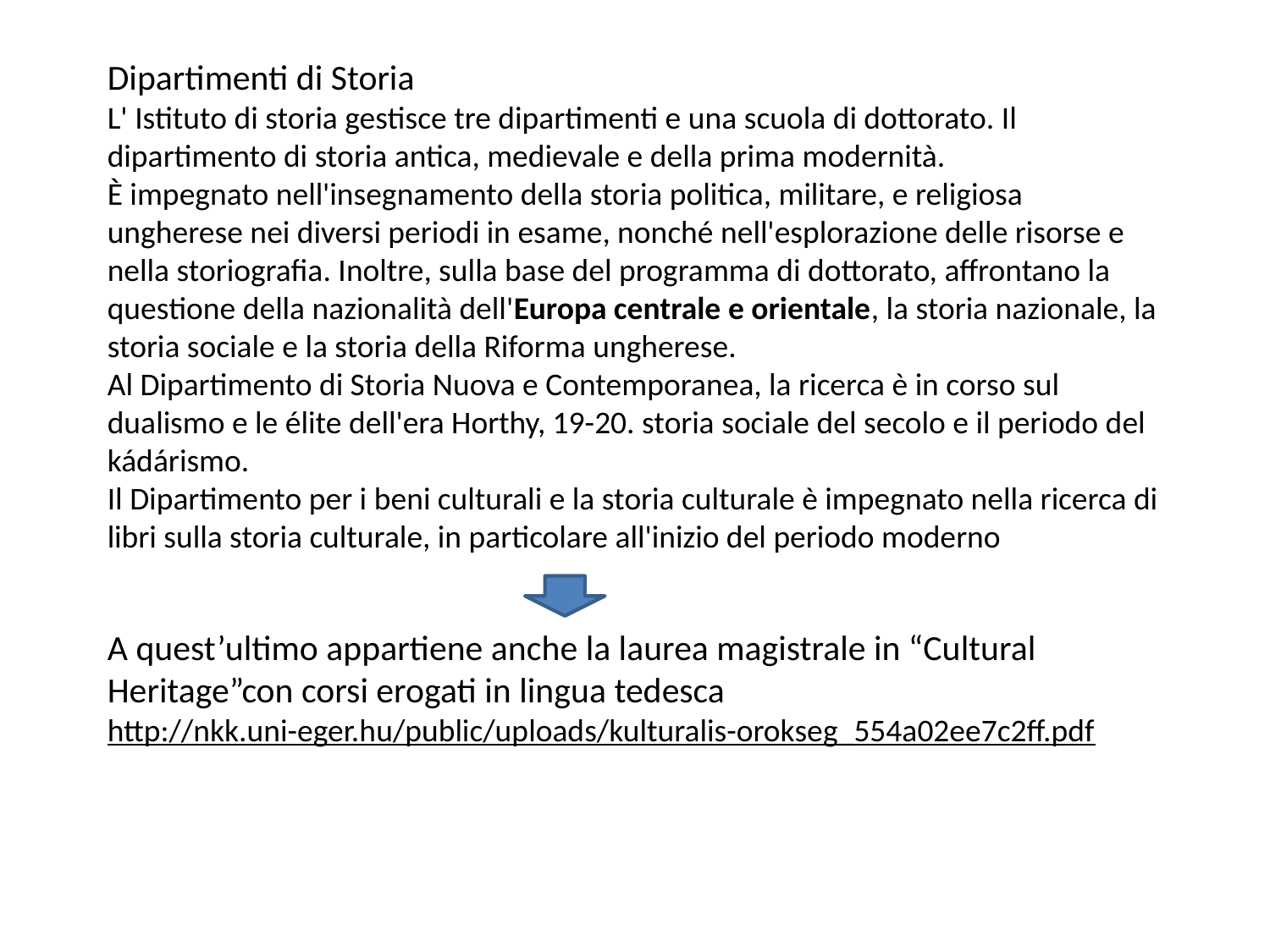

Dipartimenti di Storia
L' Istituto di storia gestisce tre dipartimenti e una scuola di dottorato. Il dipartimento di storia antica, medievale e della prima modernità.
È impegnato nell'insegnamento della storia politica, militare, e religiosa ungherese nei diversi periodi in esame, nonché nell'esplorazione delle risorse e nella storiografia. Inoltre, sulla base del programma di dottorato, affrontano la questione della nazionalità dell'Europa centrale e orientale, la storia nazionale, la storia sociale e la storia della Riforma ungherese.
Al Dipartimento di Storia Nuova e Contemporanea, la ricerca è in corso sul dualismo e le élite dell'era Horthy, 19-20. storia sociale del secolo e il periodo del kádárismo.
Il Dipartimento per i beni culturali e la storia culturale è impegnato nella ricerca di libri sulla storia culturale, in particolare all'inizio del periodo moderno

A quest’ultimo appartiene anche la laurea magistrale in “Cultural Heritage”con corsi erogati in lingua tedesca
http://nkk.uni-eger.hu/public/uploads/kulturalis-orokseg_554a02ee7c2ff.pdf